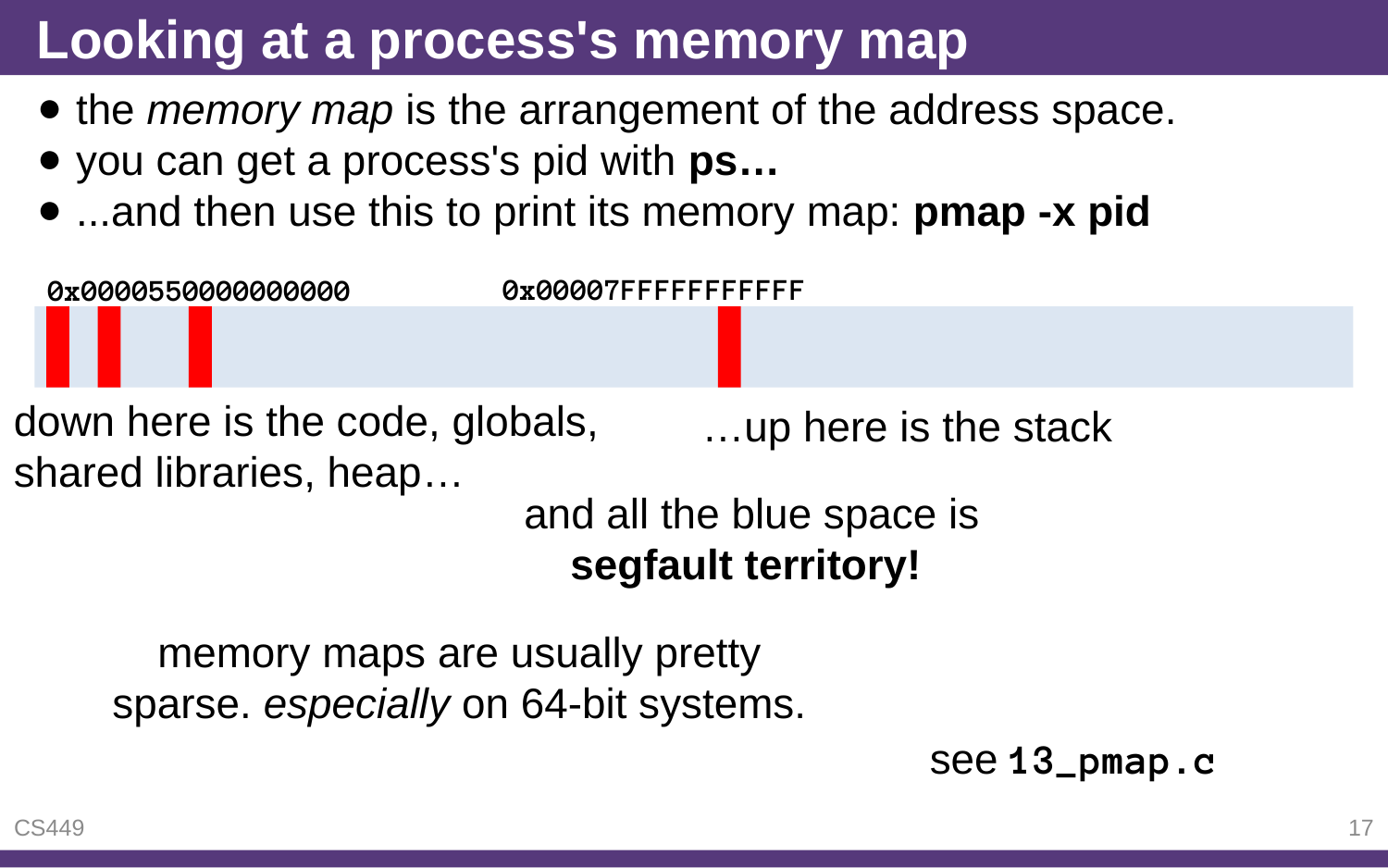

# Looking at a process's memory map
the memory map is the arrangement of the address space.
you can get a process's pid with ps…
...and then use this to print its memory map: pmap -x pid
0x00007FFFFFFFFFFF
0x0000550000000000

down here is the code, globals, shared libraries, heap…
…up here is the stack
and all the blue space is segfault territory!
memory maps are usually pretty sparse. especially on 64-bit systems.
see 13_pmap.c
CS449
17